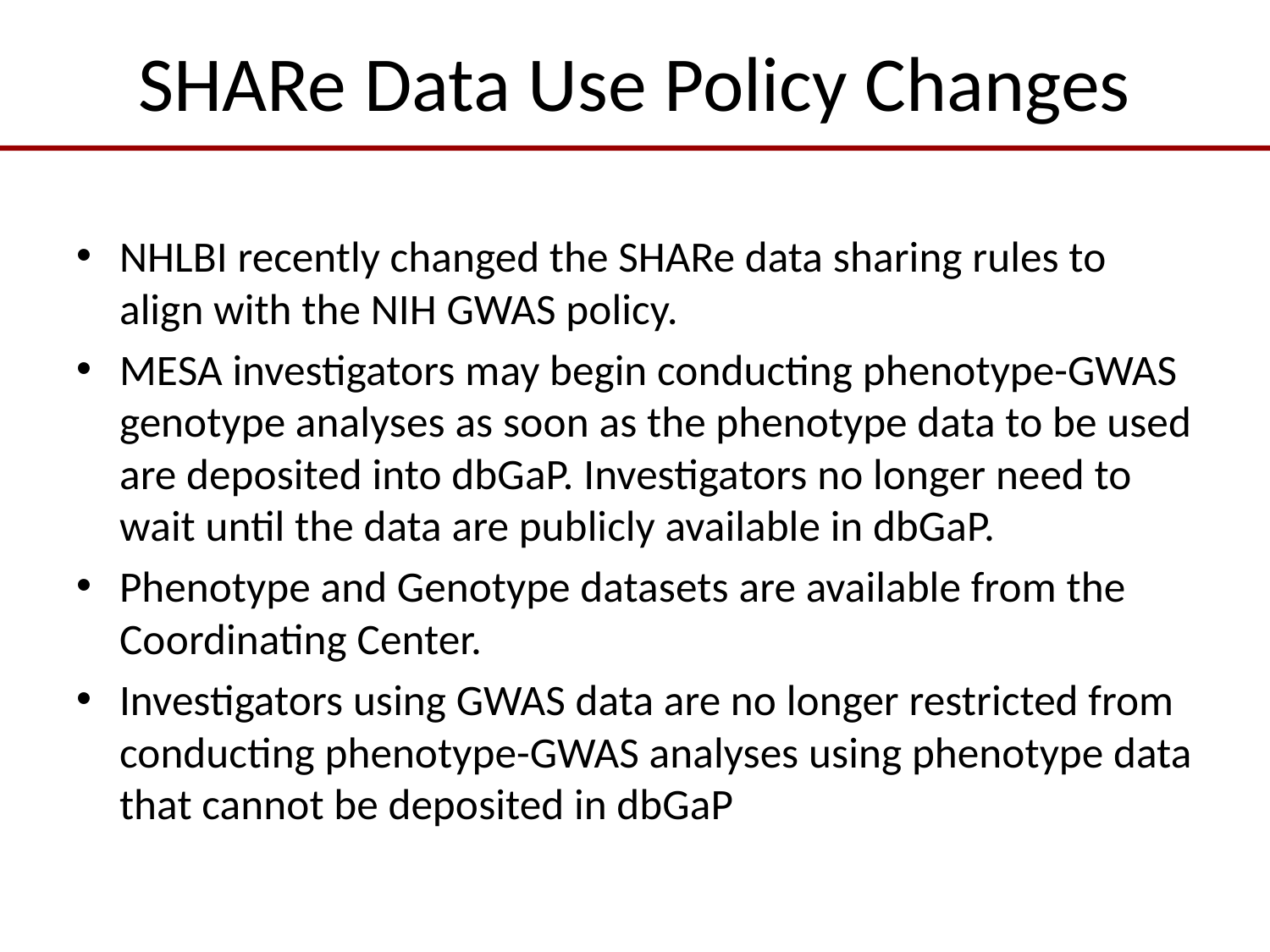

# SHARe Data Use Policy Changes
NHLBI recently changed the SHARe data sharing rules to align with the NIH GWAS policy.
MESA investigators may begin conducting phenotype-GWAS genotype analyses as soon as the phenotype data to be used are deposited into dbGaP. Investigators no longer need to wait until the data are publicly available in dbGaP.
Phenotype and Genotype datasets are available from the Coordinating Center.
Investigators using GWAS data are no longer restricted from conducting phenotype-GWAS analyses using phenotype data that cannot be deposited in dbGaP